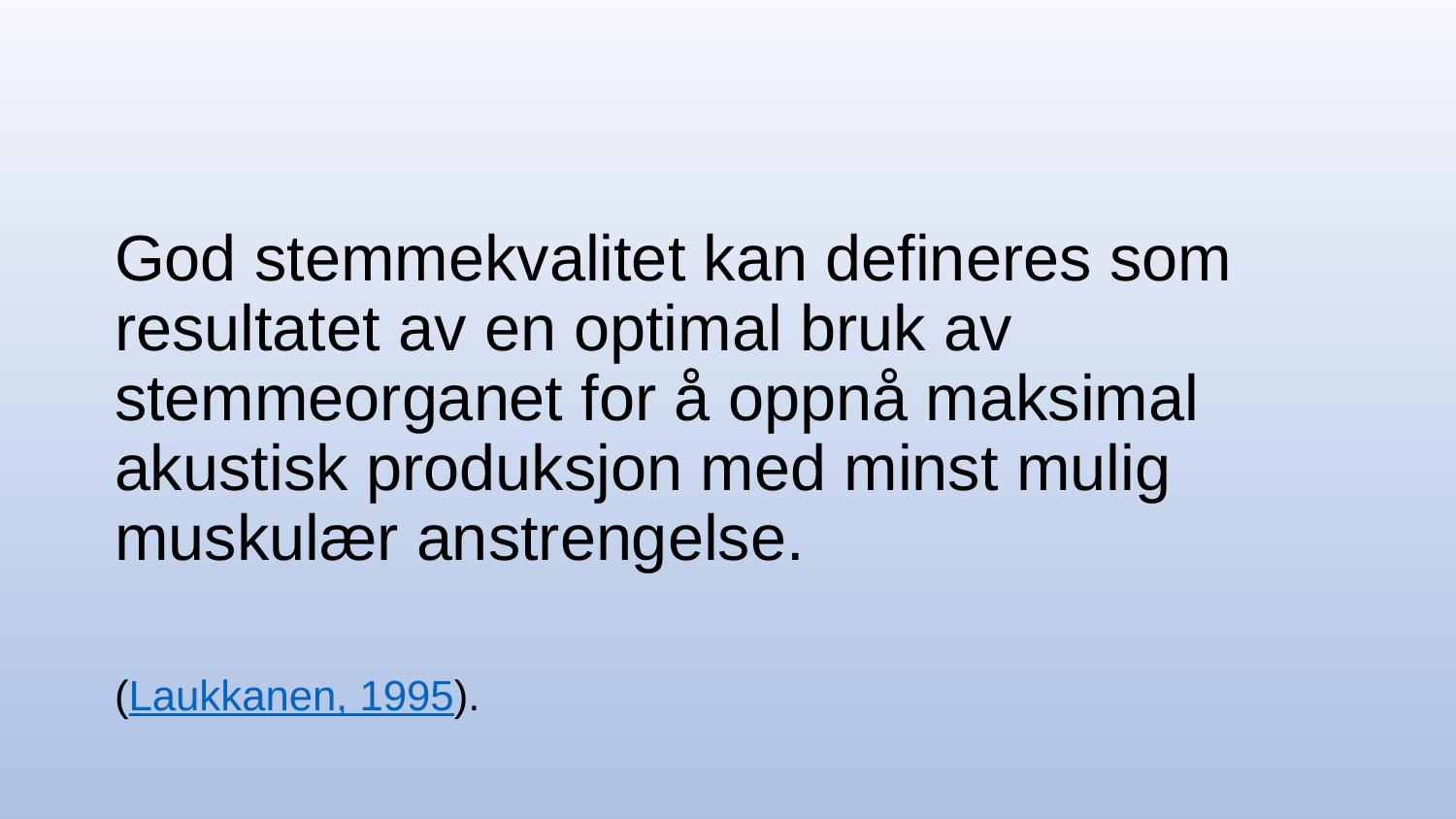

God stemmekvalitet kan defineres som resultatet av en optimal bruk av stemmeorganet for å oppnå maksimal akustisk produksjon med minst mulig muskulær anstrengelse.

(Laukkanen, 1995).